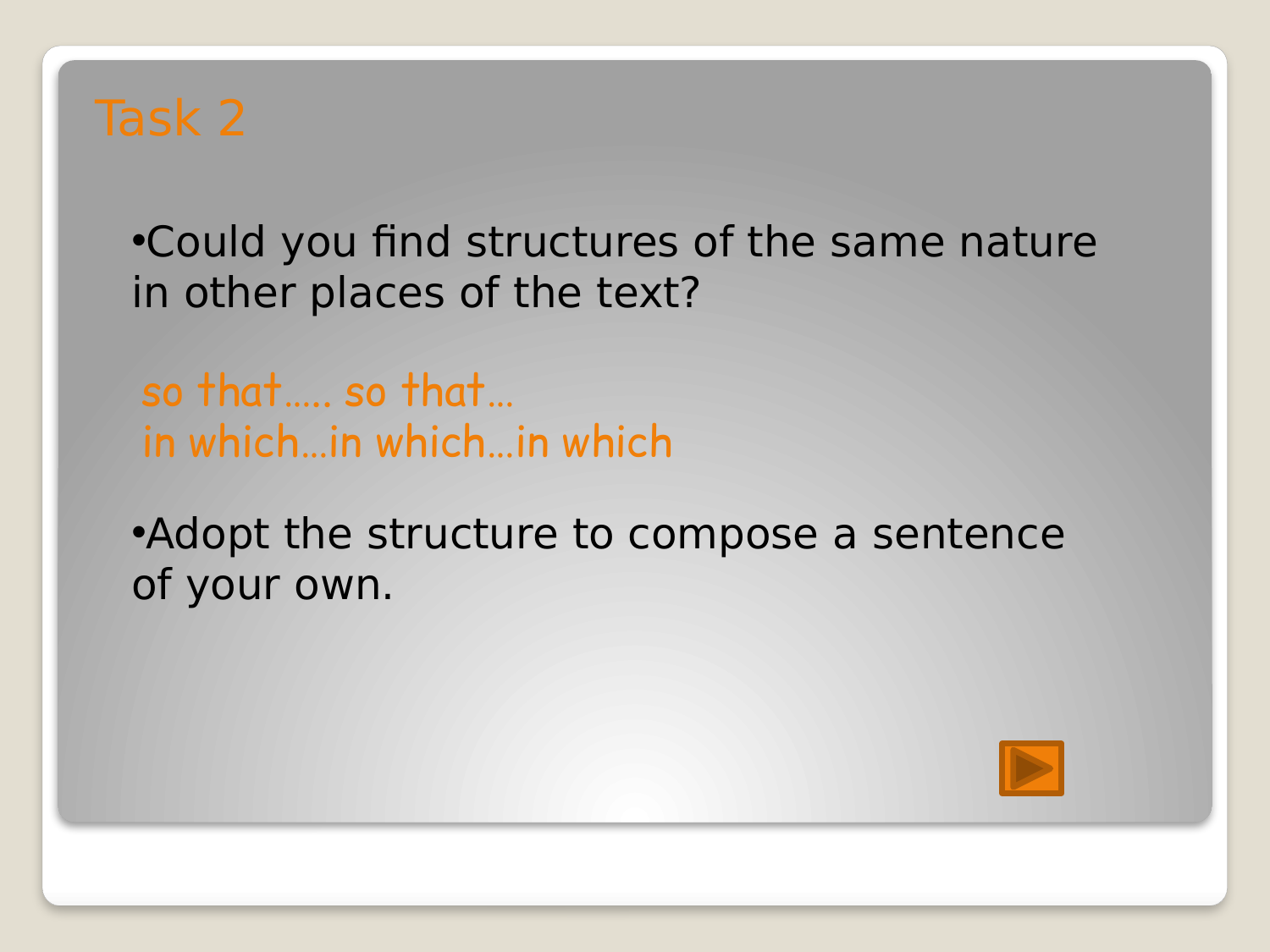

Task 2

Could you find structures of the same nature in other places of the text?

Adopt the structure to compose a sentence of your own.
so that….. so that…
in which…in which…in which